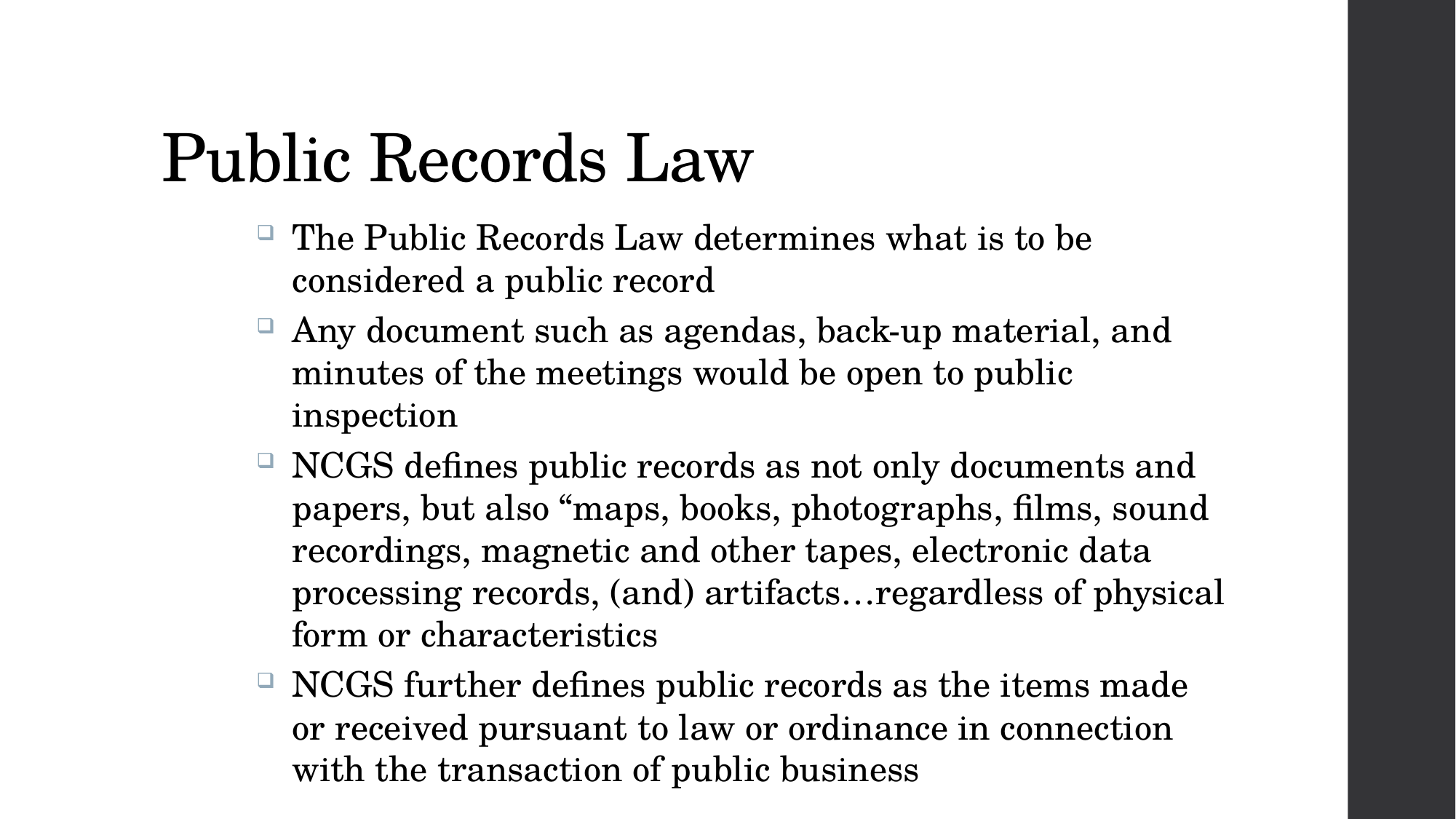

# Public Records Law
The Public Records Law determines what is to be considered a public record
Any document such as agendas, back-up material, and minutes of the meetings would be open to public inspection
NCGS defines public records as not only documents and papers, but also “maps, books, photographs, films, sound recordings, magnetic and other tapes, electronic data processing records, (and) artifacts…regardless of physical form or characteristics
NCGS further defines public records as the items made or received pursuant to law or ordinance in connection with the transaction of public business